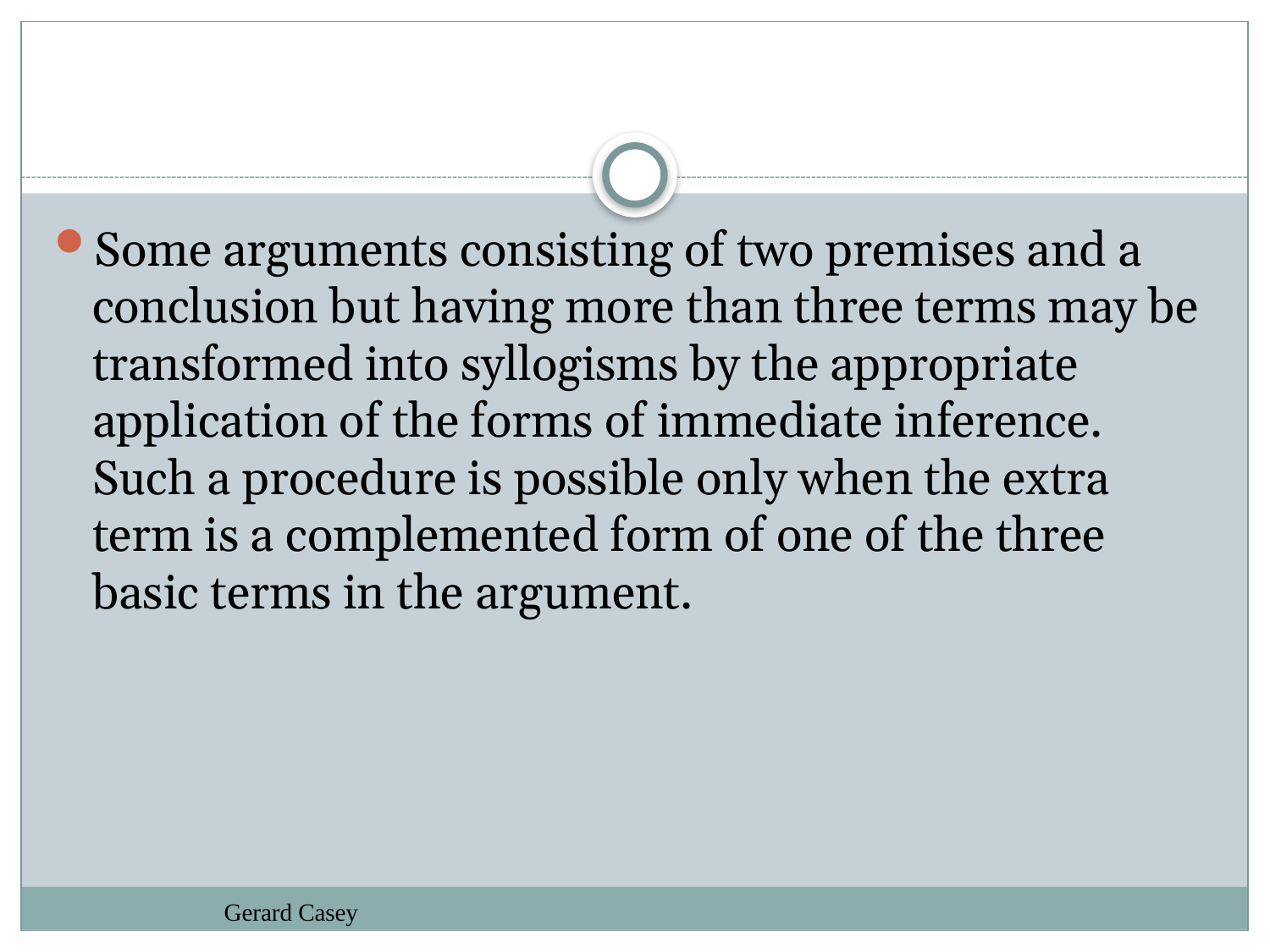

#
Some arguments consisting of two premises and a conclusion but having more than three terms may be transformed into syllogisms by the appropriate application of the forms of immediate inference. Such a procedure is possible only when the extra term is a complemented form of one of the three basic terms in the argument.

Gerard Casey